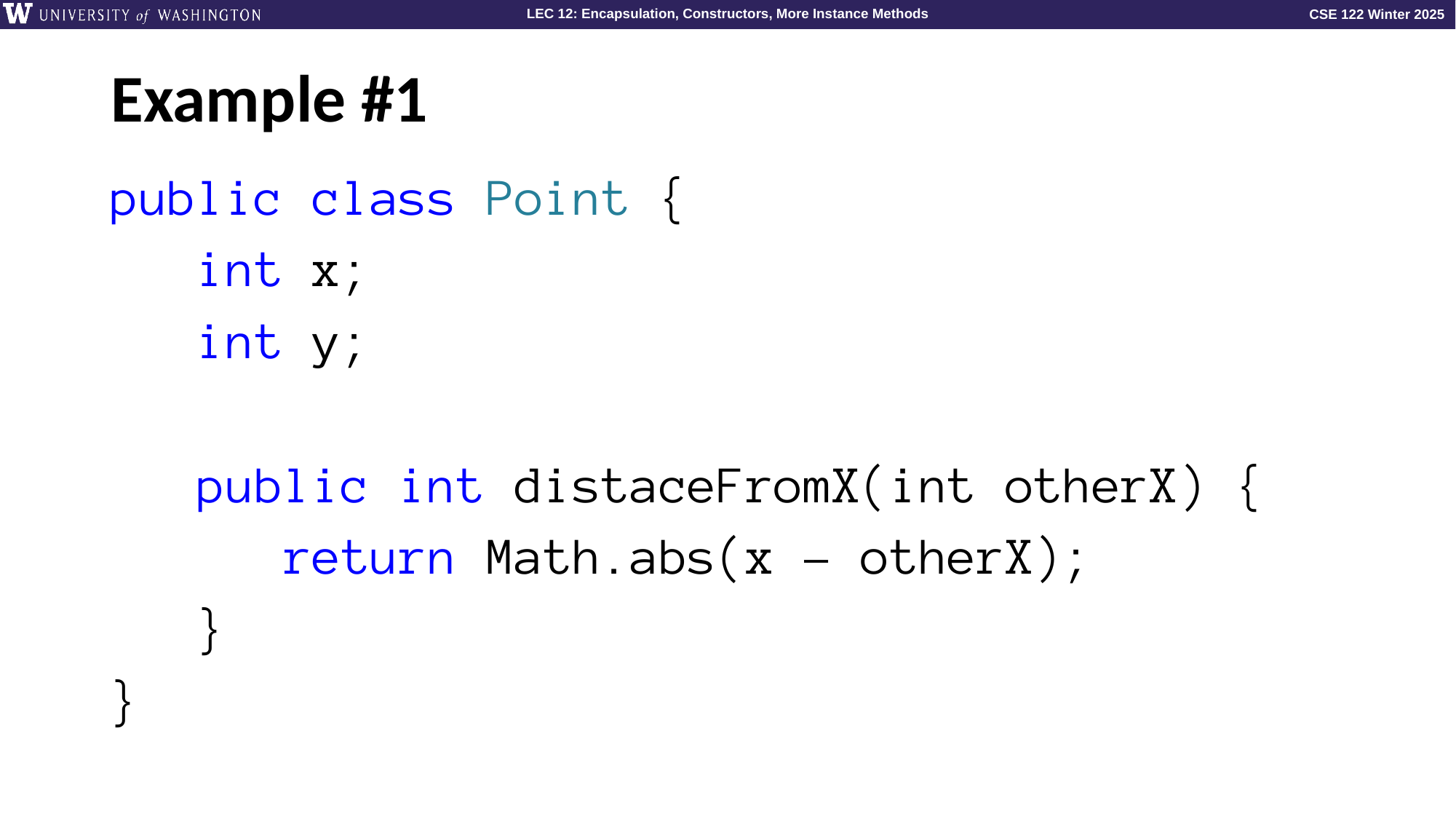

# Example #1
public class Point {
   int x;
   int y;

   public int distaceFromX(int otherX) {
      return Math.abs(x – otherX);
   }
}